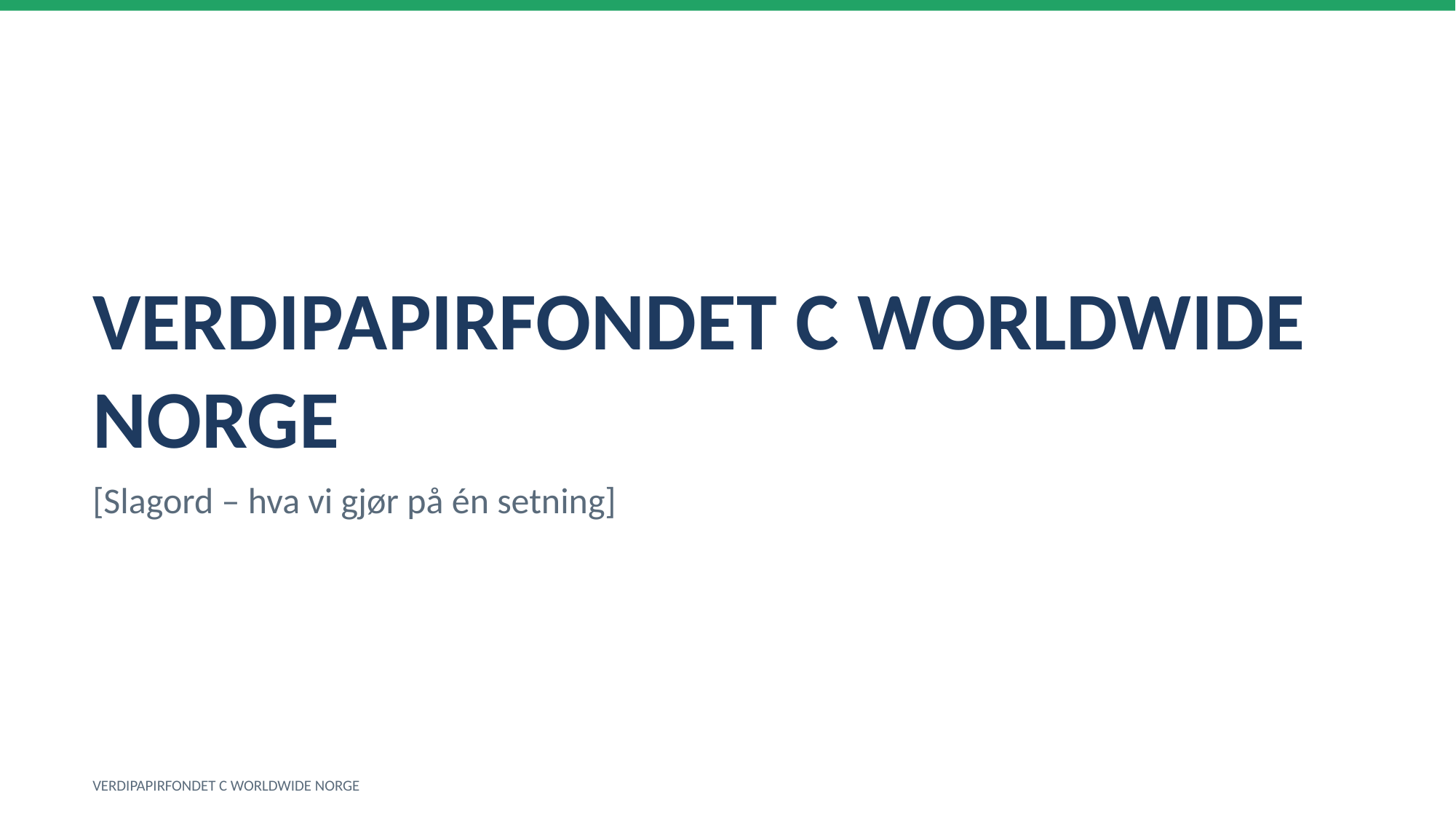

VERDIPAPIRFONDET C WORLDWIDE NORGE
[Slagord – hva vi gjør på én setning]
VERDIPAPIRFONDET C WORLDWIDE NORGE